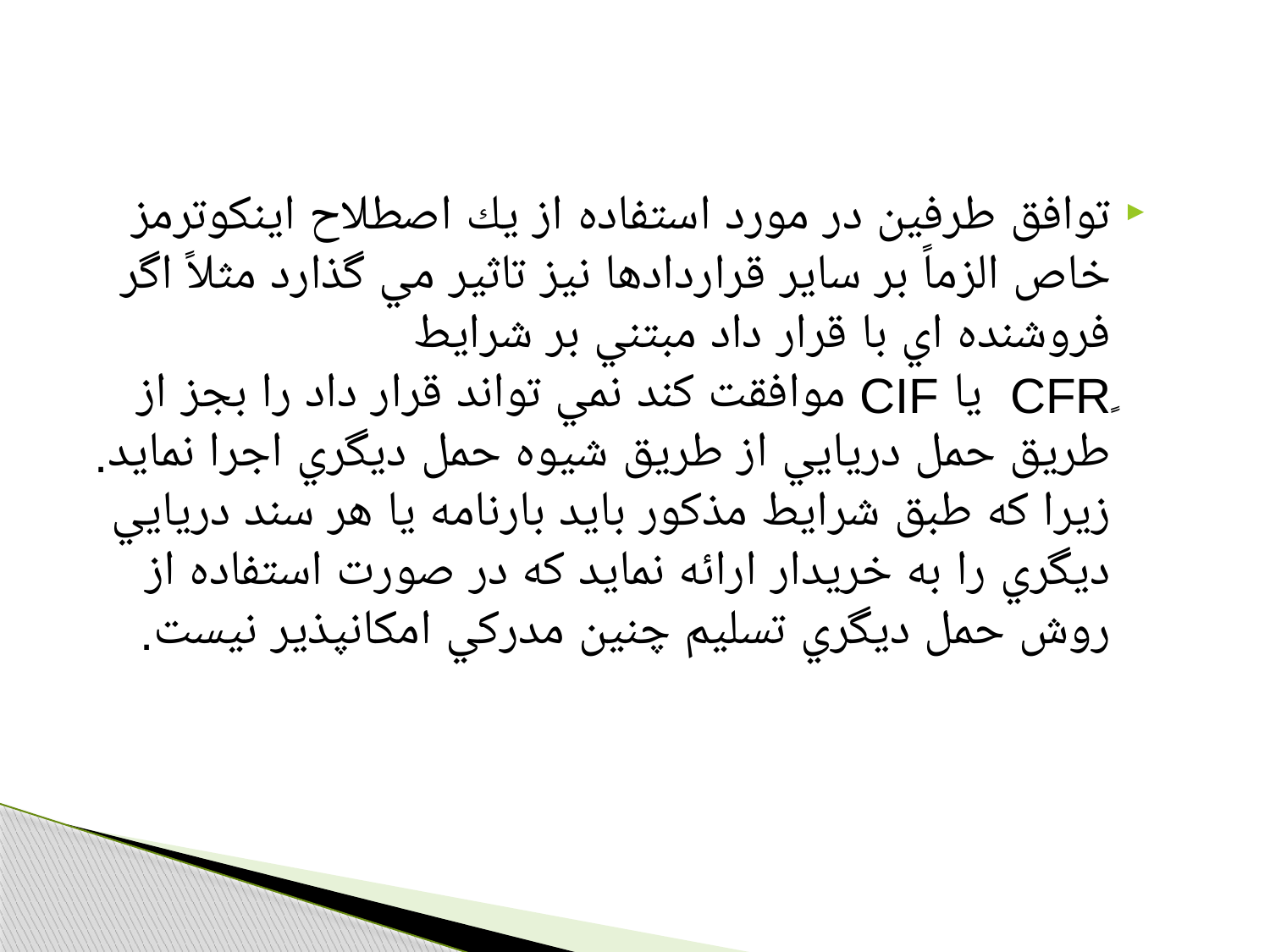

#
توافق طرفين در مورد استفاده از يك اصطلاح اينكوترمز خاص الزماً بر ساير قراردادها نيز تاثير مي گذارد مثلاً اگر فروشنده اي با قرار داد مبتني بر شرايط ٍCFR  يا CIF موافقت كند نمي تواند قرار داد را بجز از طريق حمل دريايي از طريق شيوه حمل ديگري اجرا نمايد. زيرا كه طبق شرايط مذكور بايد بارنامه يا هر سند دريايي ديگري را به خريدار ارائه نمايد كه در صورت استفاده از روش حمل ديگري تسليم چنين مدركي امكانپذير نيست.